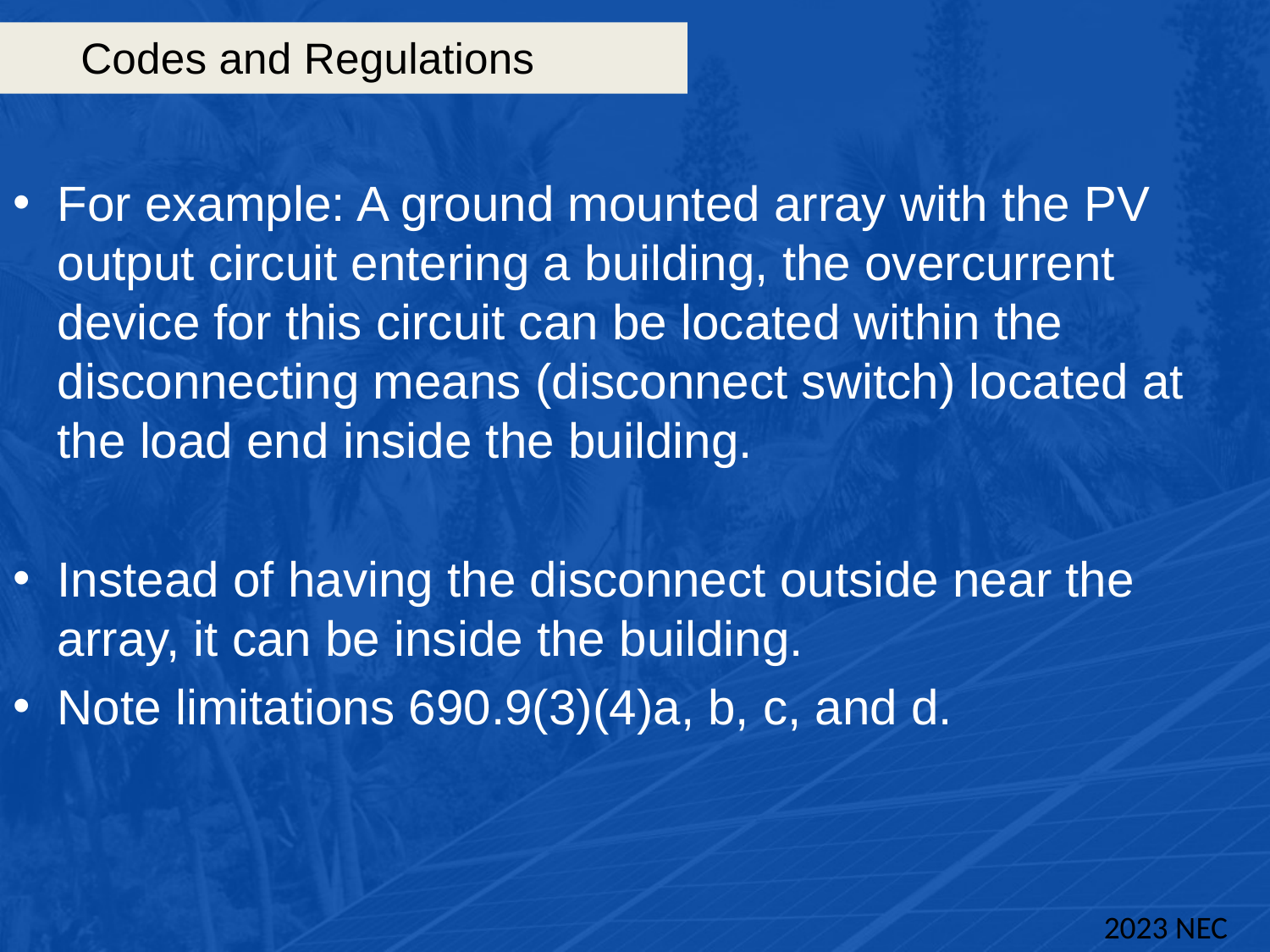

# Codes and Regulations
For example: A ground mounted array with the PV output circuit entering a building, the overcurrent device for this circuit can be located within the disconnecting means (disconnect switch) located at the load end inside the building.

Instead of having the disconnect outside near the array, it can be inside the building.
Note limitations 690.9(3)(4)a, b, c, and d.
2023 NEC